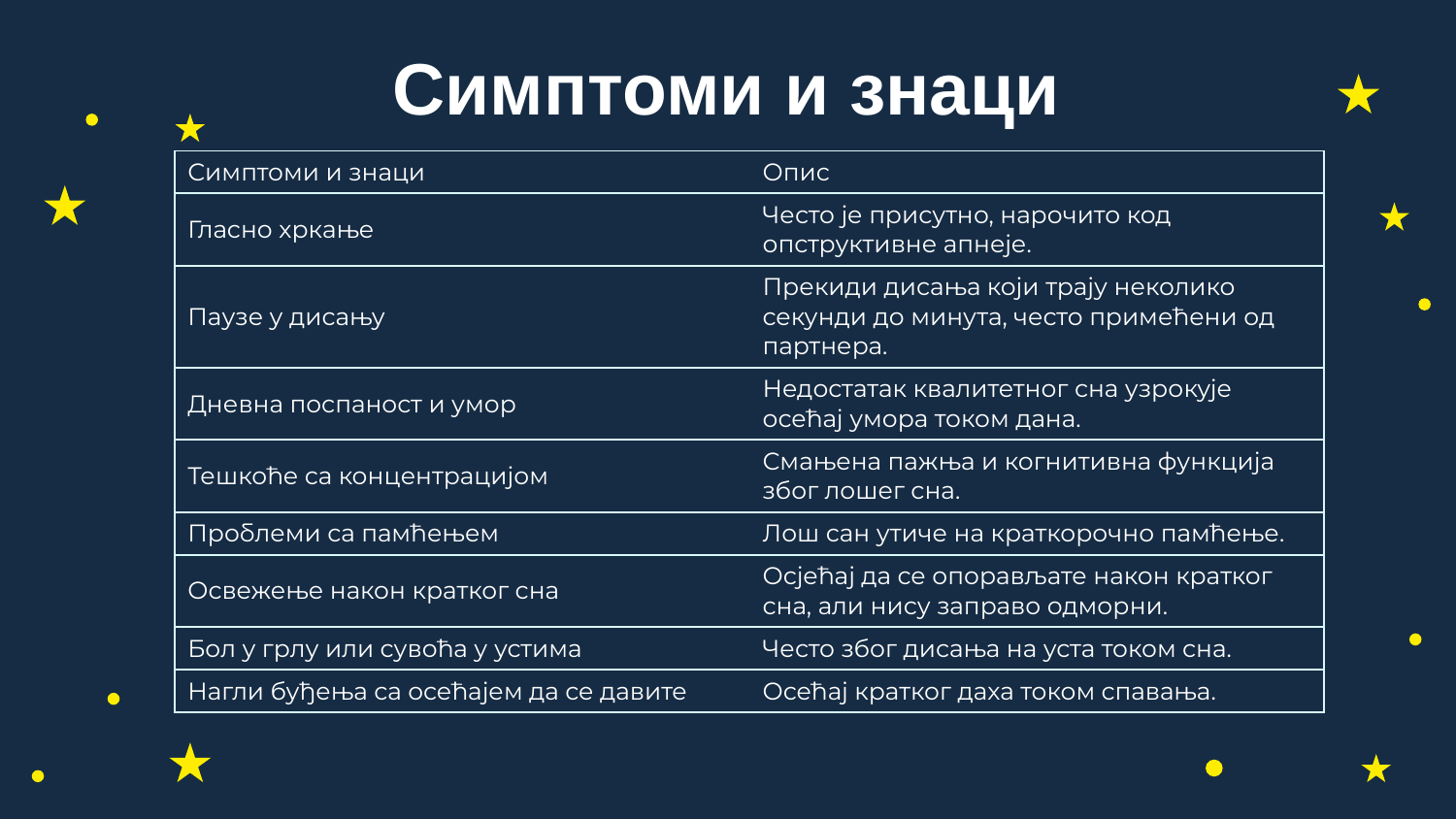

# Симптоми и знаци

| Симптоми и знаци | Опис |
| --- | --- |
| Гласно хркање | Често је присутно, нарочито код опструктивне апнеје. |
| Паузе у дисању | Прекиди дисања који трају неколико секунди до минута, често примећени од партнера. |
| Дневна поспаност и умор | Недостатак квалитетног сна узрокује осећај умора током дана. |
| Тешкоће са концентрацијом | Смањена пажња и когнитивна функција због лошег сна. |
| Проблеми са памћењем | Лош сан утиче на краткорочно памћење. |
| Освежење након кратког сна | Осјећај да се опорављате након кратког сна, али нису заправо одморни. |
| Бол у грлу или сувоћа у устима | Често због дисања на уста током сна. |
| Нагли буђења са осећајем да се давите | Осећај кратког даха током спавања. |